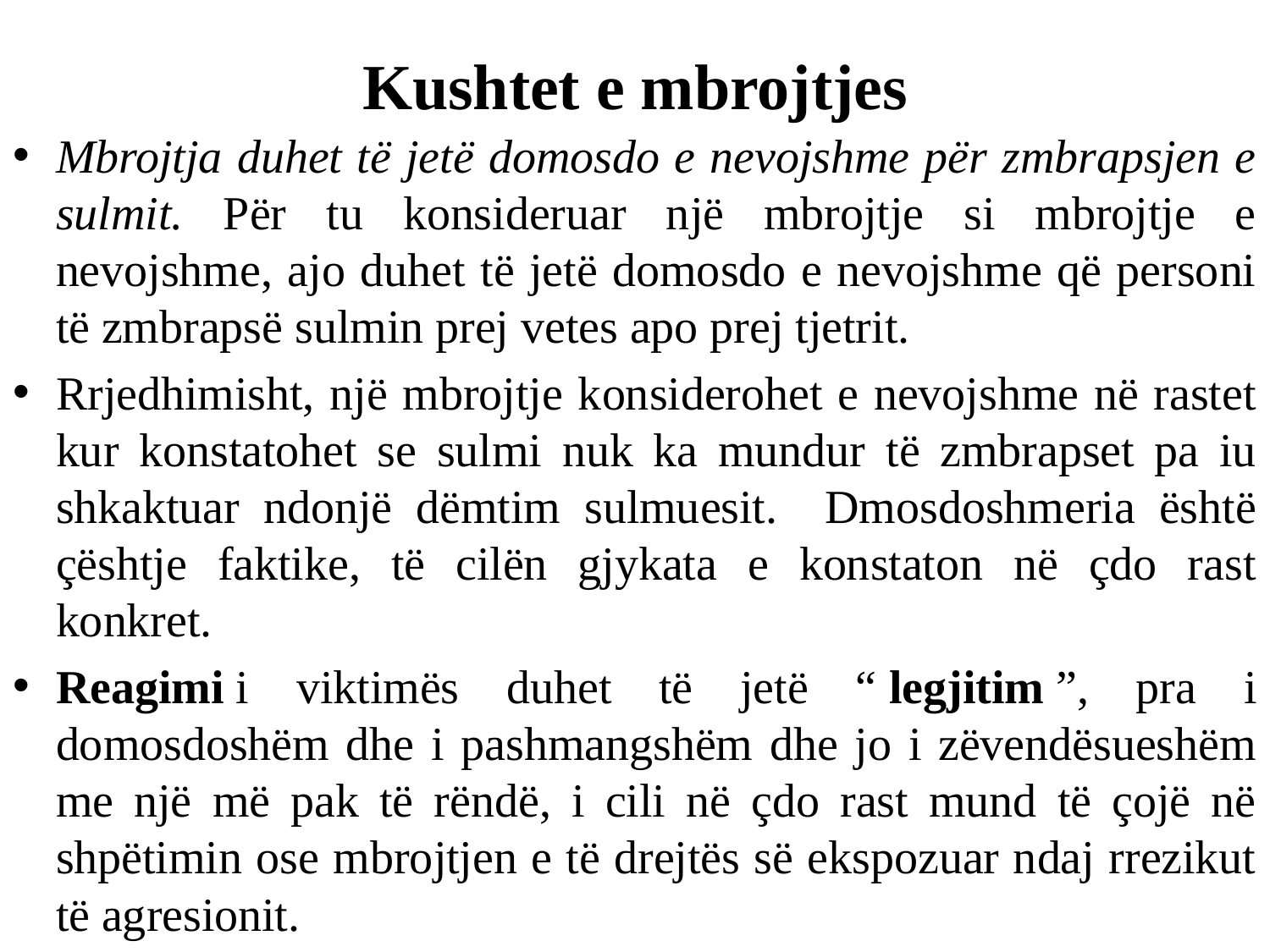

# Kushtet e mbrojtjes
Mbrojtja duhet të jetë domosdo e nevojshme për zmbrapsjen e sulmit. Për tu konsideruar një mbrojtje si mbrojtje e nevojshme, ajo duhet të jetë domosdo e nevojshme që personi të zmbrapsë sulmin prej vetes apo prej tjetrit.
Rrjedhimisht, një mbrojtje konsiderohet e nevojshme në rastet kur konstatohet se sulmi nuk ka mundur të zmbrapset pa iu shkaktuar ndonjë dëmtim sulmuesit.  Dmosdoshmeria është çështje faktike, të cilën gjykata e konstaton në çdo rast konkret.
Reagimi i viktimës duhet të jetë “ legjitim ”, pra i domosdoshëm dhe i pashmangshëm dhe jo i zëvendësueshëm me një më pak të rëndë, i cili në çdo rast mund të çojë në shpëtimin ose mbrojtjen e të drejtës së ekspozuar ndaj rrezikut të agresionit.